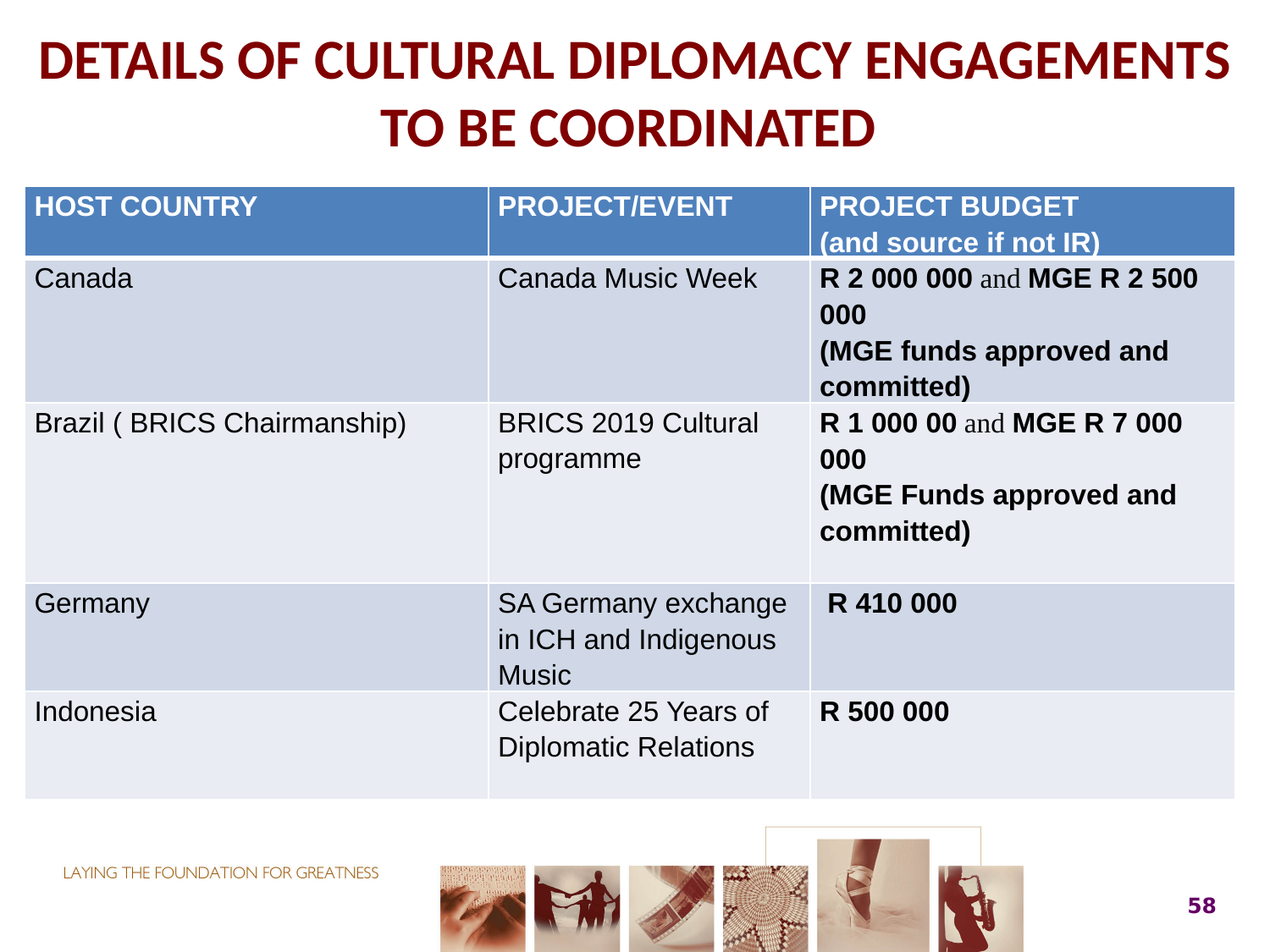

# DETAILS OF CULTURAL DIPLOMACY ENGAGEMENTS TO BE COORDINATED
| HOST COUNTRY | PROJECT/EVENT | PROJECT BUDGET (and source if not IR) |
| --- | --- | --- |
| Canada | Canada Music Week | R 2 000 000 and MGE R 2 500 000 (MGE funds approved and committed) |
| Brazil ( BRICS Chairmanship) | BRICS 2019 Cultural programme | R 1 000 00 and MGE R 7 000 000 (MGE Funds approved and committed) |
| Germany | SA Germany exchange in ICH and Indigenous Music | R 410 000 |
| Indonesia | Celebrate 25 Years of Diplomatic Relations | R 500 000 |
58